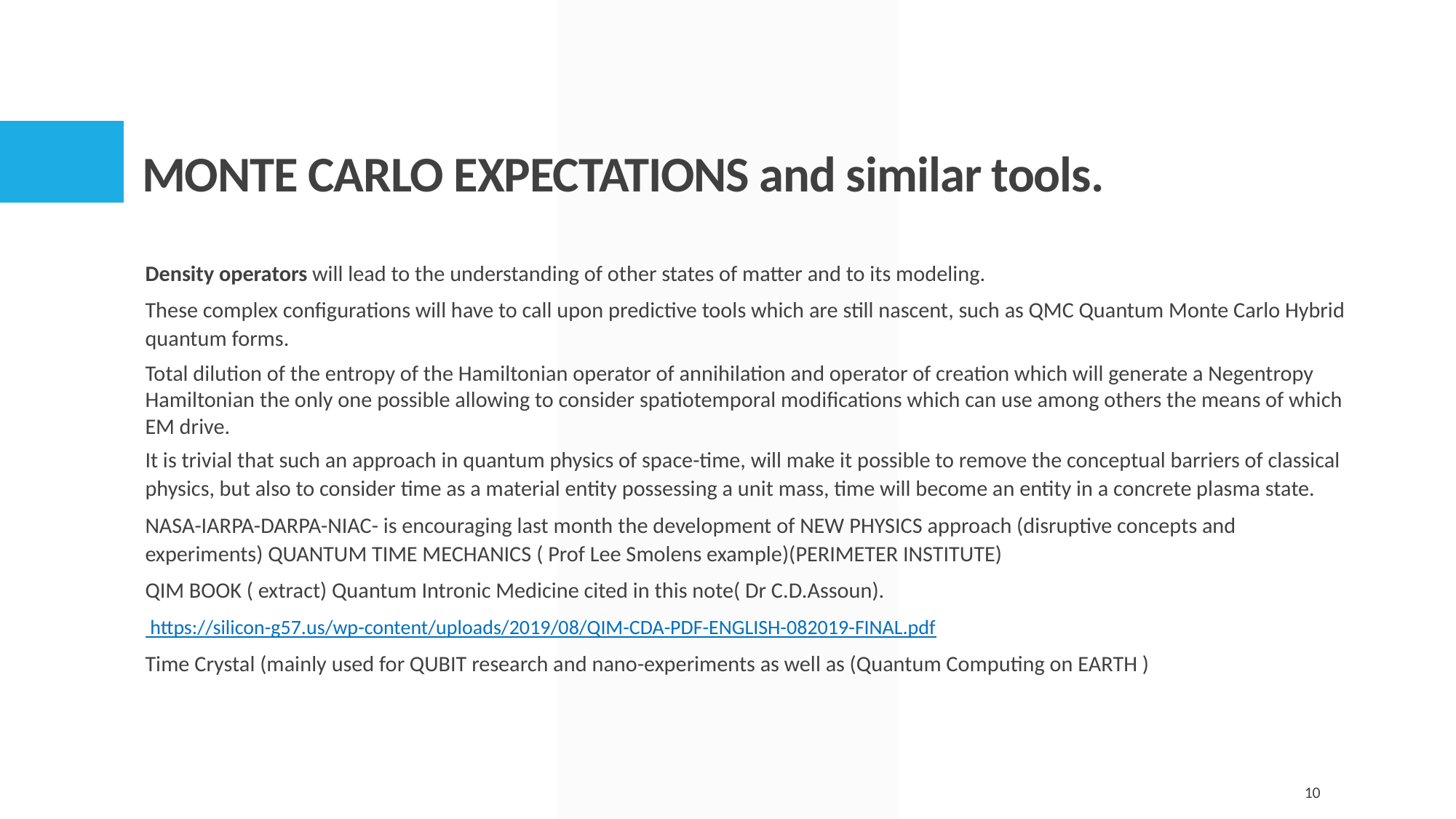

# MONTE CARLO EXPECTATIONS and similar tools.
Density operators will lead to the understanding of other states of matter and to its modeling.
These complex configurations will have to call upon predictive tools which are still nascent, such as QMC Quantum Monte Carlo Hybrid quantum forms.
Total dilution of the entropy of the Hamiltonian operator of annihilation and operator of creation which will generate a Negentropy Hamiltonian the only one possible allowing to consider spatiotemporal modifications which can use among others the means of which EM drive.
It is trivial that such an approach in quantum physics of space-time, will make it possible to remove the conceptual barriers of classical physics, but also to consider time as a material entity possessing a unit mass, time will become an entity in a concrete plasma state.
NASA-IARPA-DARPA-NIAC- is encouraging last month the development of NEW PHYSICS approach (disruptive concepts and experiments) QUANTUM TIME MECHANICS ( Prof Lee Smolens example)(PERIMETER INSTITUTE)
QIM BOOK ( extract) Quantum Intronic Medicine cited in this note( Dr C.D.Assoun).
 https://silicon-g57.us/wp-content/uploads/2019/08/QIM-CDA-PDF-ENGLISH-082019-FINAL.pdf
Time Crystal (mainly used for QUBIT research and nano-experiments as well as (Quantum Computing on EARTH )

10